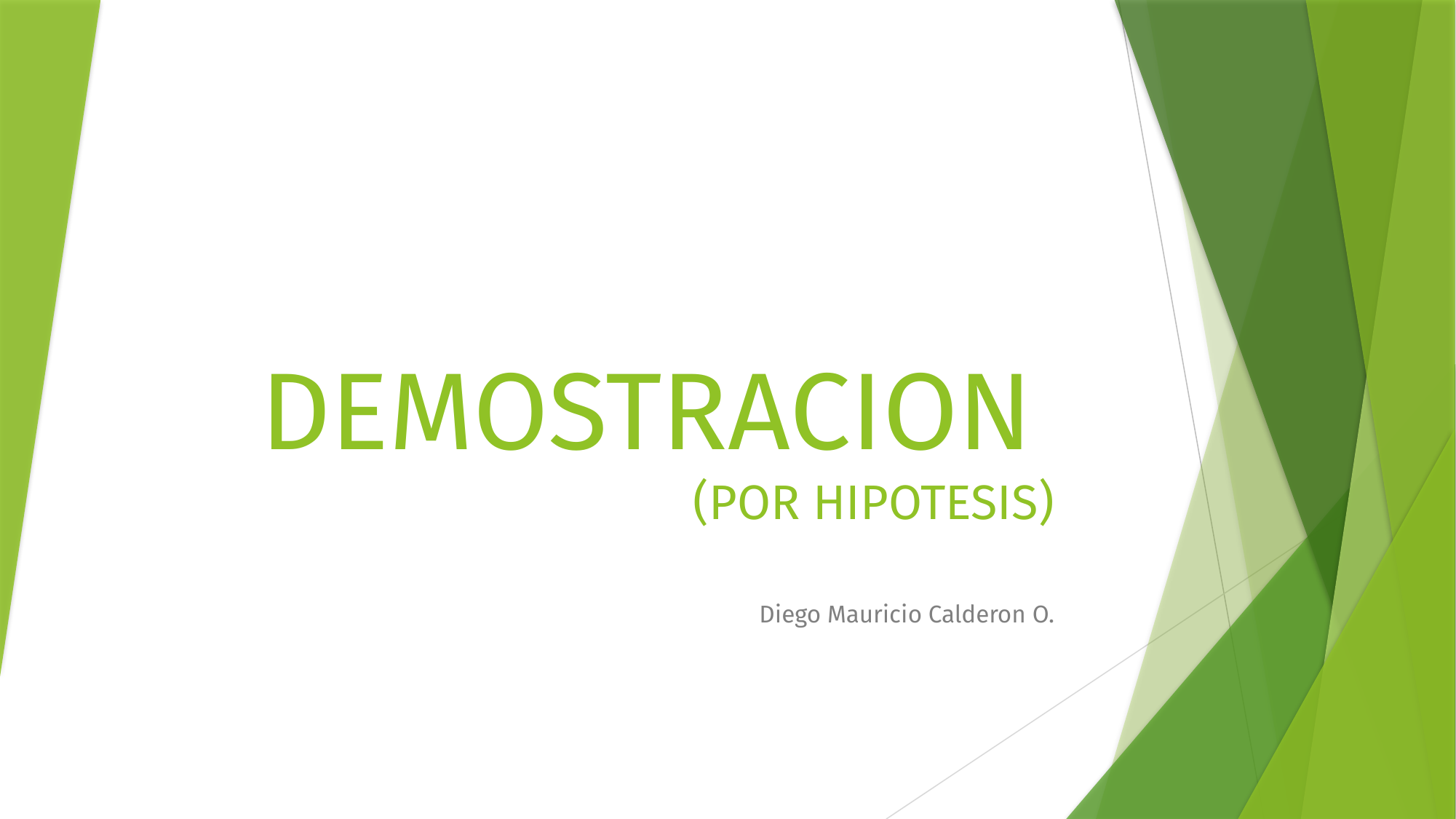

# DEMOSTRACION (POR HIPOTESIS)
Diego Mauricio Calderon O.